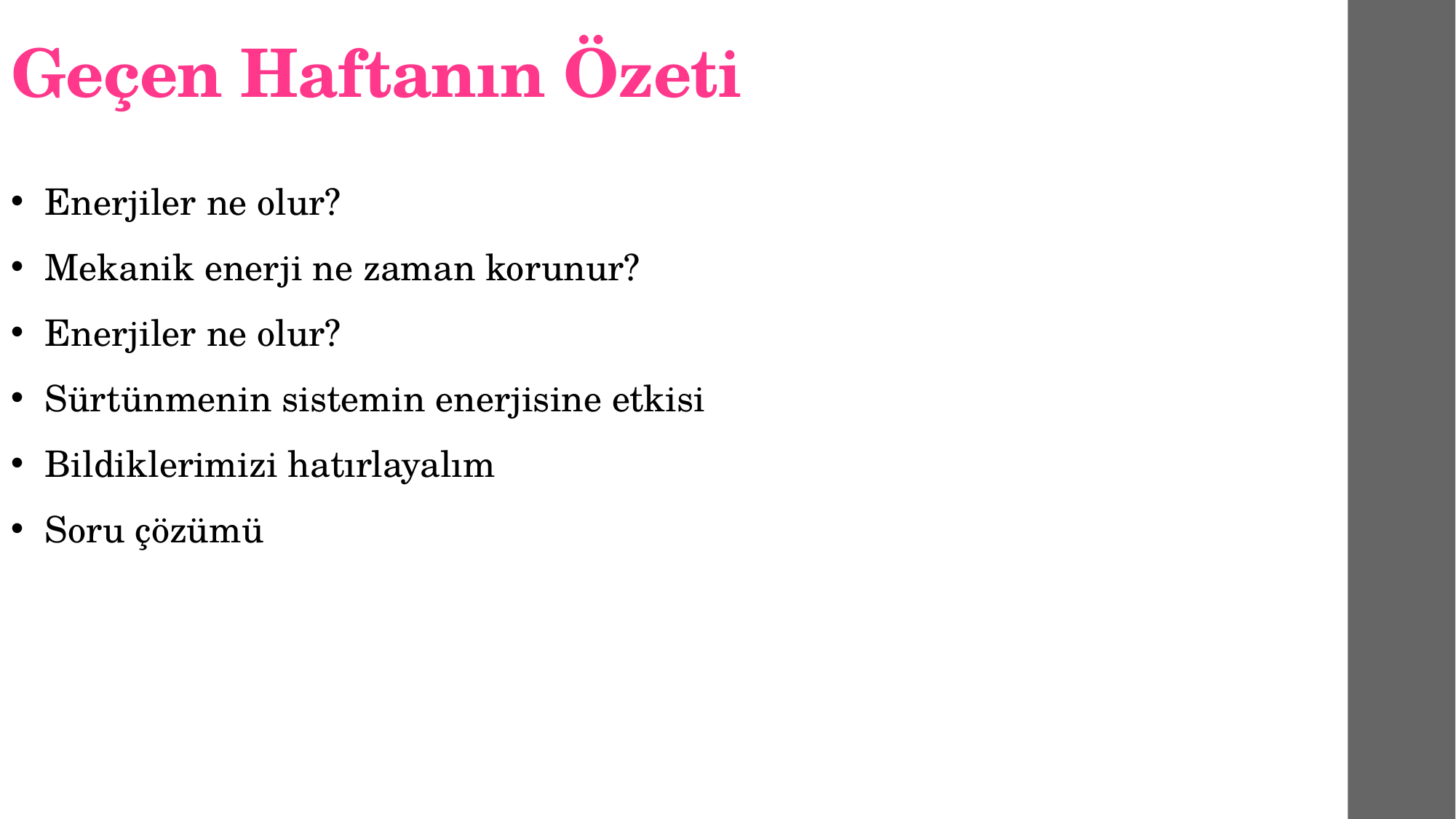

# Geçen Haftanın Özeti

Enerjiler ne olur?
Mekanik enerji ne zaman korunur?
Enerjiler ne olur?
Sürtünmenin sistemin enerjisine etkisi
Bildiklerimizi hatırlayalım
Soru çözümü